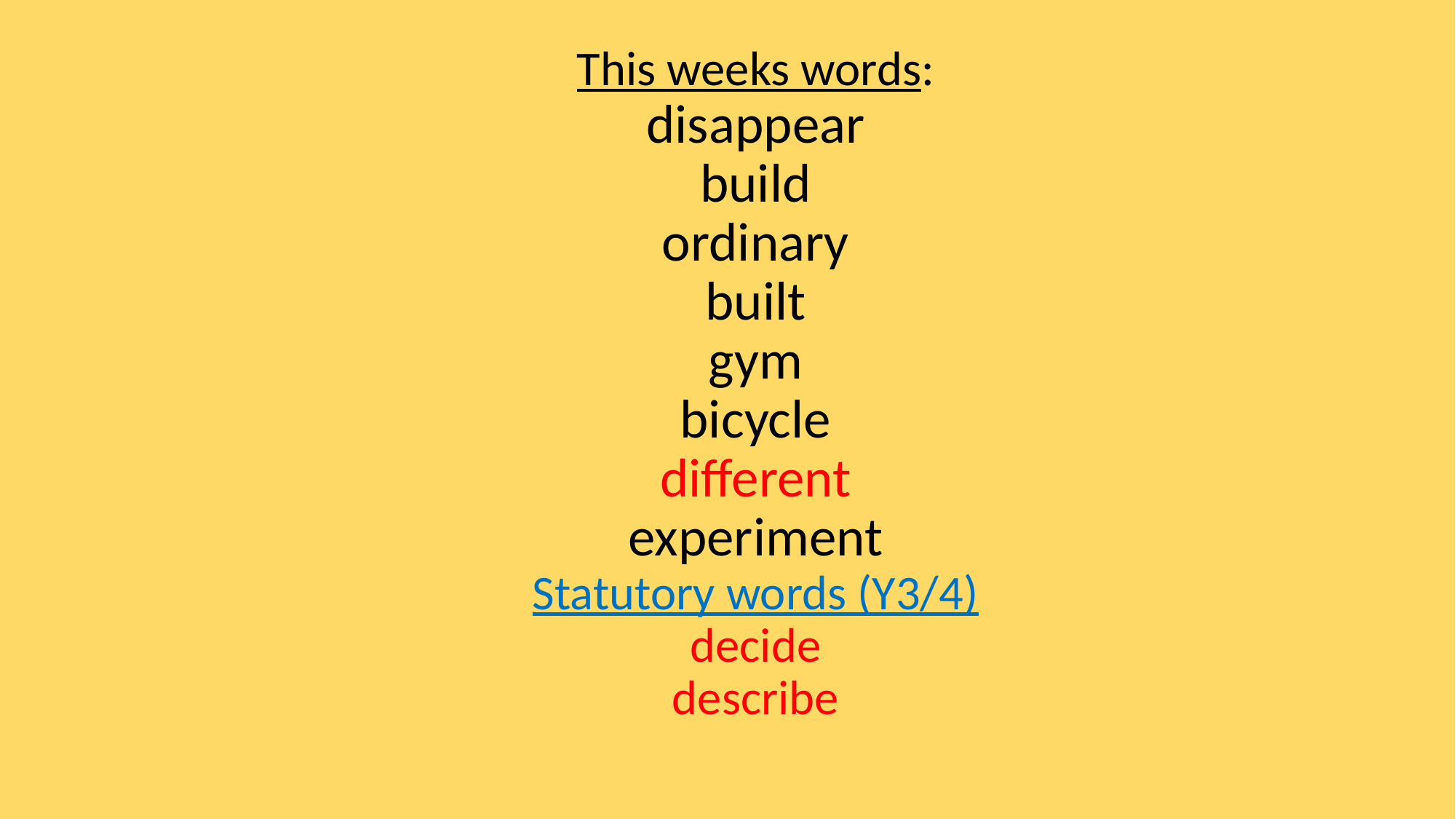

# This weeks words: disappear build ordinary built gym bicycle different experiment Statutory words (Y3/4) decide describe